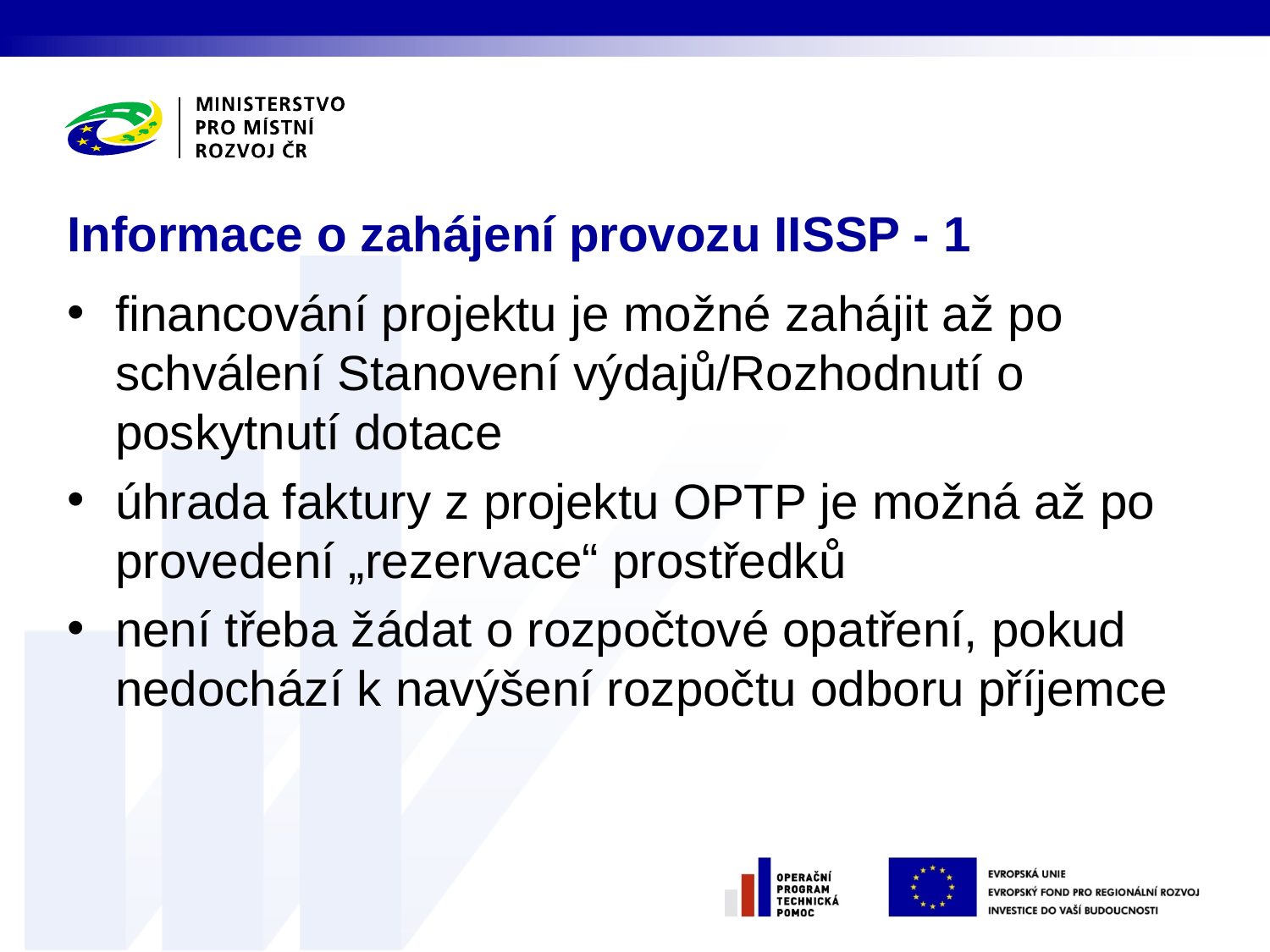

# Informace o zahájení provozu IISSP - 1
financování projektu je možné zahájit až po schválení Stanovení výdajů/Rozhodnutí o poskytnutí dotace
úhrada faktury z projektu OPTP je možná až po  provedení „rezervace“ prostředků
není třeba žádat o rozpočtové opatření, pokud nedochází k navýšení rozpočtu odboru příjemce